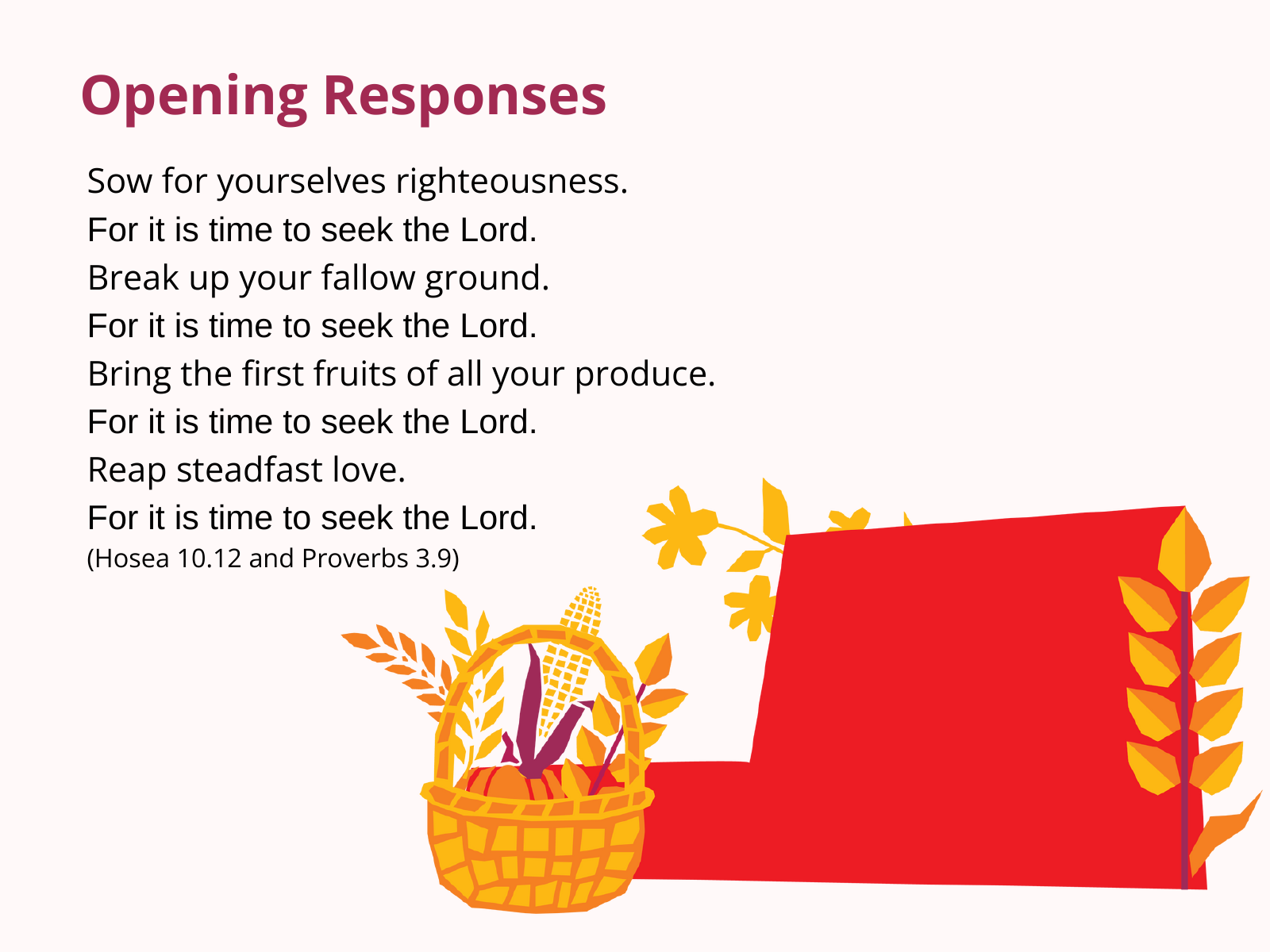

Opening Responses
Sow for yourselves righteousness.
For it is time to seek the Lord.
Break up your fallow ground.
For it is time to seek the Lord.
Bring the first fruits of all your produce.
For it is time to seek the Lord.
Reap steadfast love.
For it is time to seek the Lord.
(Hosea 10.12 and Proverbs 3.9)